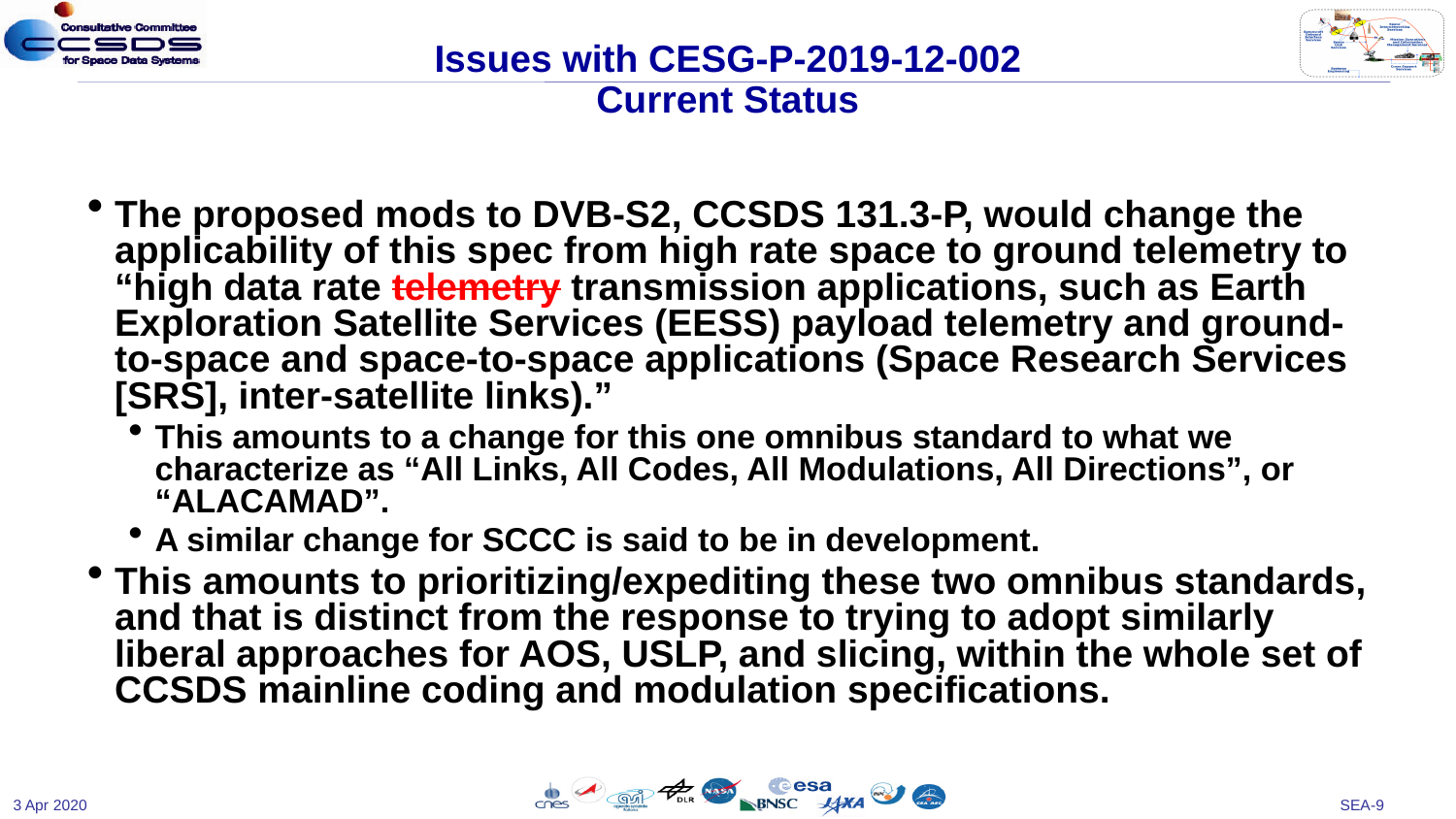

# Issues with CESG-P-2019-12-002 Current Status
The proposed mods to DVB-S2, CCSDS 131.3-P, would change the applicability of this spec from high rate space to ground telemetry to “high data rate telemetry transmission applications, such as Earth Exploration Satellite Services (EESS) payload telemetry and ground-to-space and space-to-space applications (Space Research Services [SRS], inter-satellite links).”
This amounts to a change for this one omnibus standard to what we characterize as “All Links, All Codes, All Modulations, All Directions”, or “ALACAMAD”.
A similar change for SCCC is said to be in development.
This amounts to prioritizing/expediting these two omnibus standards, and that is distinct from the response to trying to adopt similarly liberal approaches for AOS, USLP, and slicing, within the whole set of CCSDS mainline coding and modulation specifications.